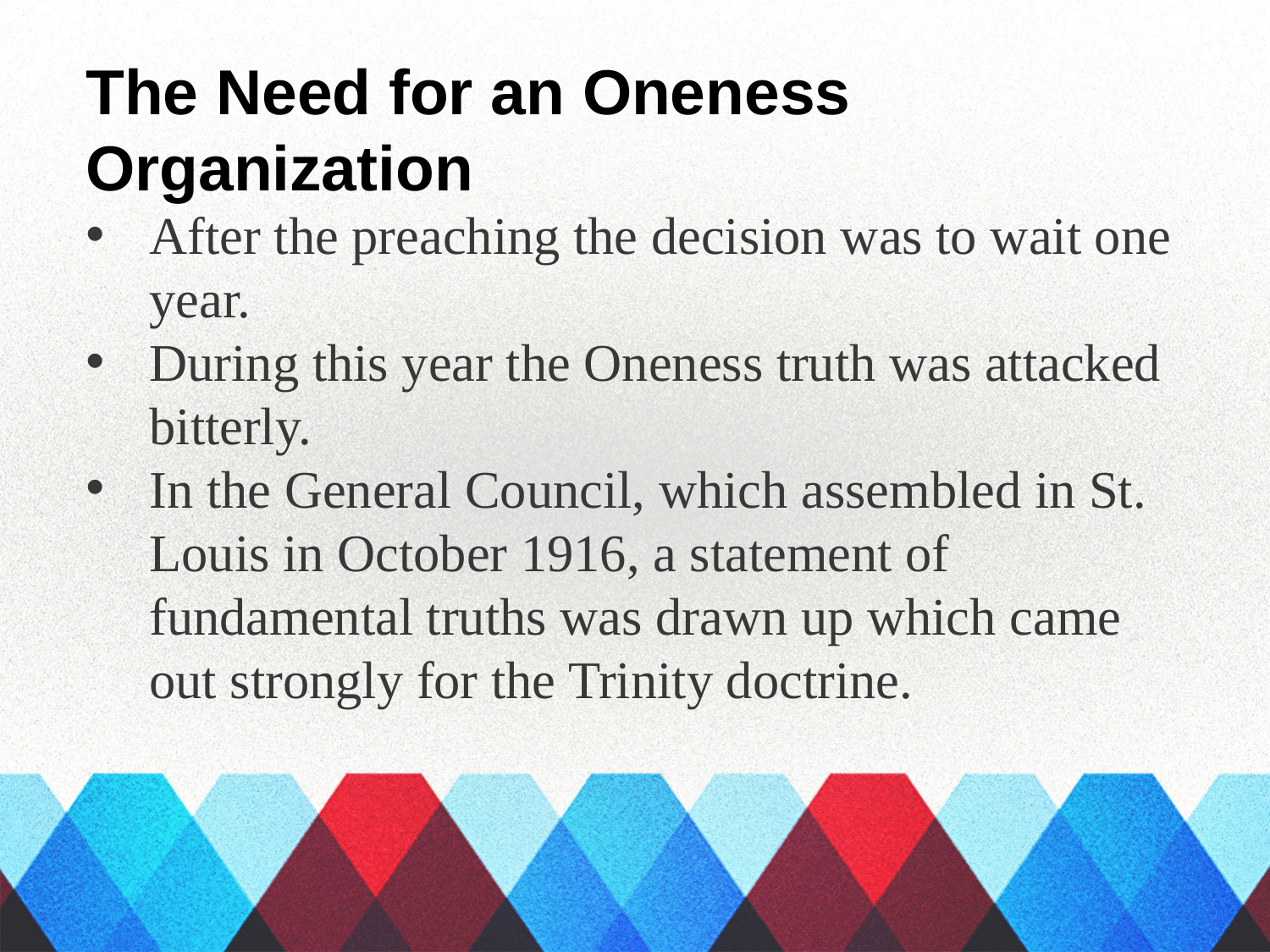

The Need for an Oneness Organization

After the preaching the decision was to wait one year.
During this year the Oneness truth was attacked bitterly.
In the General Council, which assembled in St. Louis in October 1916, a statement of fundamental truths was drawn up which came out strongly for the Trinity doctrine.